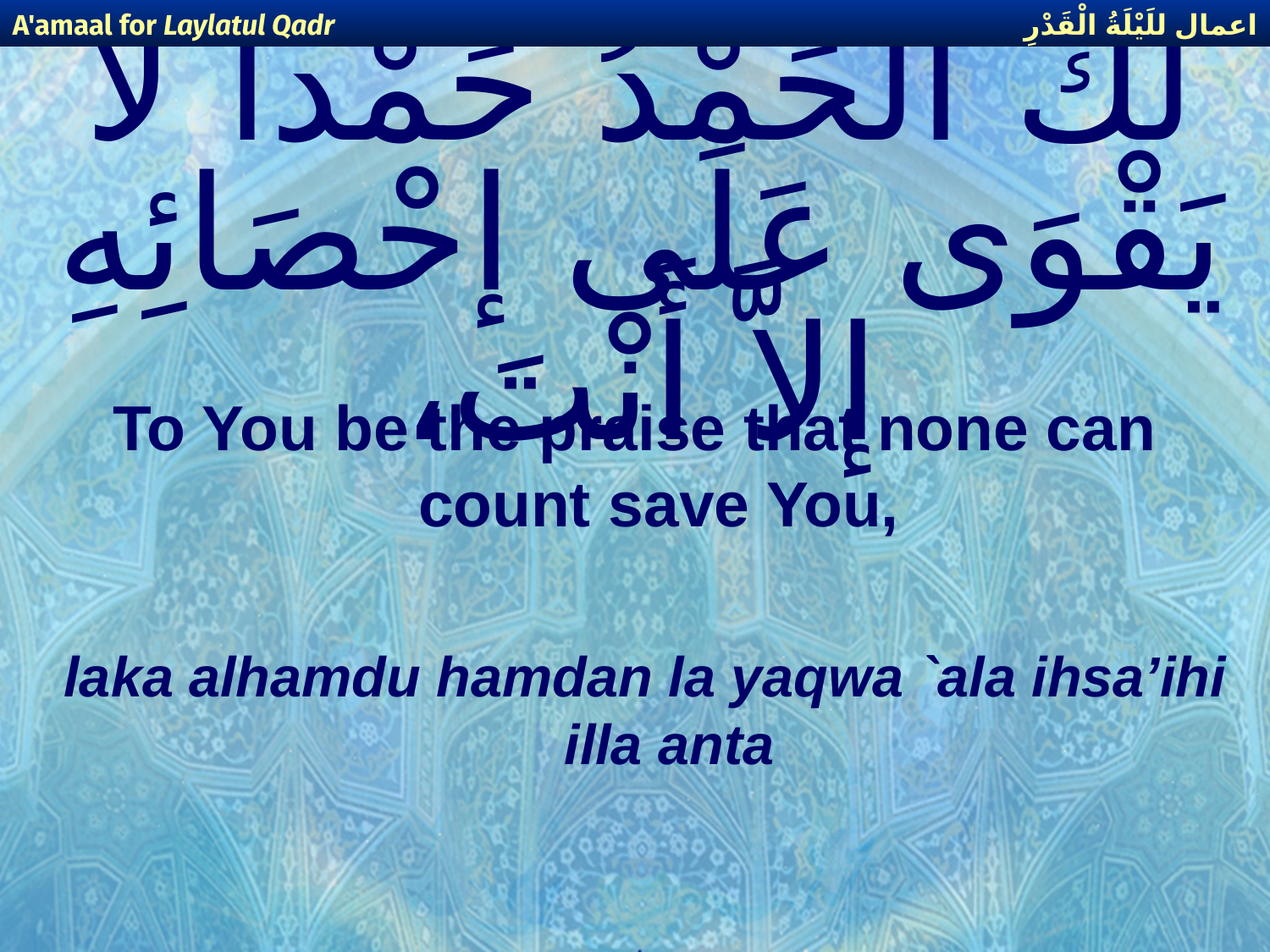

اعمال للَيْلَةُ الْقَدْرِ
A'amaal for Laylatul Qadr
# لَكَ الحَمْدُ حَمْداً لا يَقْوَى عَلَى إحْصَائِهِ إلاَّ أَنْتَ،
To You be the praise that none can count save You,
laka alhamdu hamdan la yaqwa `ala ihsa’ihi illa anta